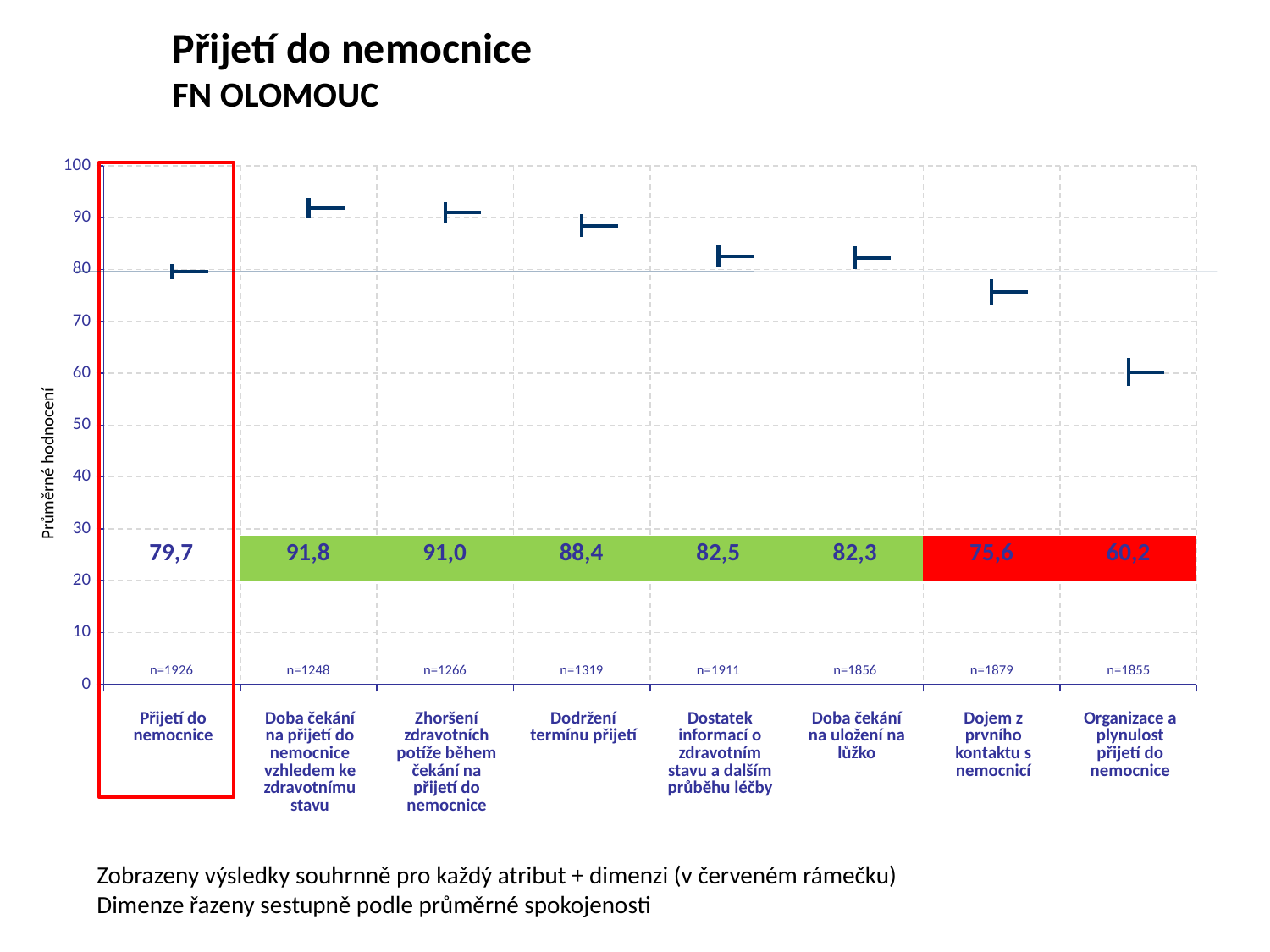

Přijetí do nemocnice
FN OLOMOUC

[unsupported chart]

Průměrné hodnocení
| 79,7 | 91,8 | 91,0 | 88,4 | 82,5 | 82,3 | 75,6 | 60,2 |
| --- | --- | --- | --- | --- | --- | --- | --- |
| n=1926 | n=1248 | n=1266 | n=1319 | n=1911 | n=1856 | n=1879 | n=1855 |
| --- | --- | --- | --- | --- | --- | --- | --- |
| Přijetí do nemocnice | Doba čekání na přijetí do nemocnice vzhledem ke zdravotnímu stavu | Zhoršení zdravotních potíže během čekání na přijetí do nemocnice | Dodržení termínu přijetí | Dostatek informací o zdravotním stavu a dalším průběhu léčby | Doba čekání na uložení na lůžko | Dojem z prvního kontaktu s nemocnicí | Organizace a plynulost přijetí do nemocnice |
| --- | --- | --- | --- | --- | --- | --- | --- |
Zobrazeny výsledky souhrnně pro každý atribut + dimenzi (v červeném rámečku)
Dimenze řazeny sestupně podle průměrné spokojenosti